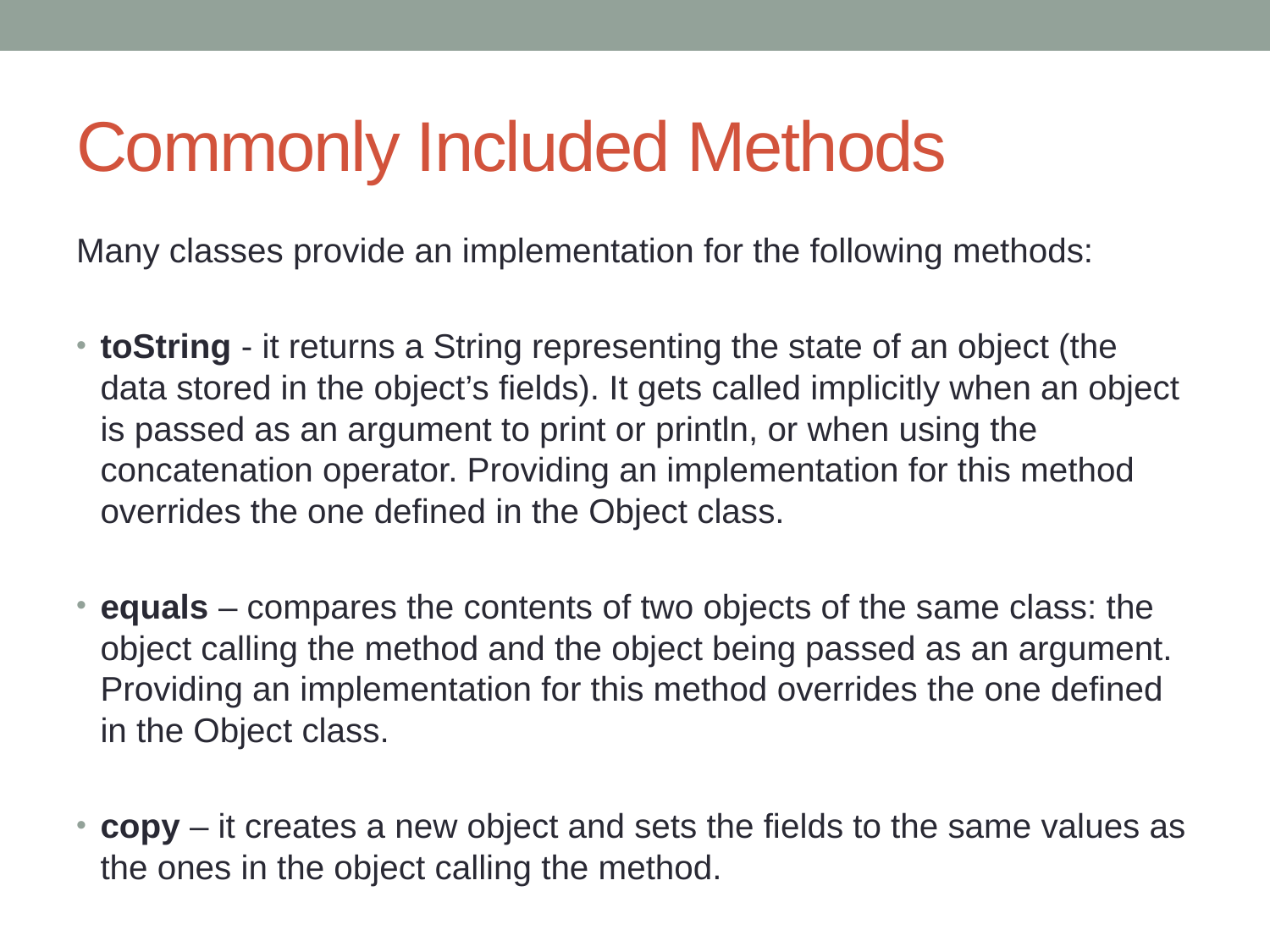

# Commonly Included Methods
Many classes provide an implementation for the following methods:

toString - it returns a String representing the state of an object (the data stored in the object’s fields). It gets called implicitly when an object is passed as an argument to print or println, or when using the concatenation operator. Providing an implementation for this method overrides the one defined in the Object class.

equals – compares the contents of two objects of the same class: the object calling the method and the object being passed as an argument. Providing an implementation for this method overrides the one defined in the Object class.

copy – it creates a new object and sets the fields to the same values as the ones in the object calling the method.